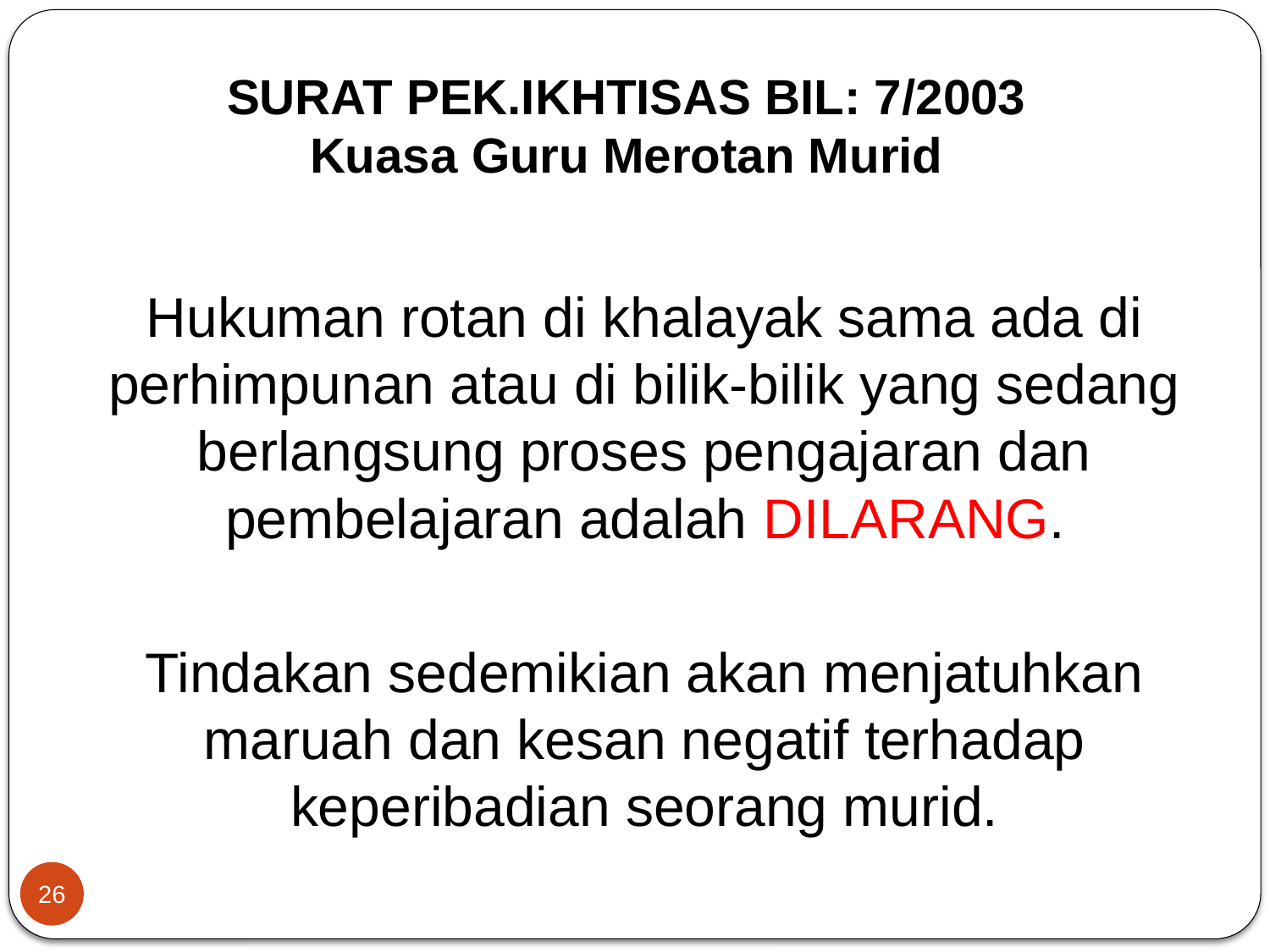

# SURAT PEK.IKHTISAS BIL: 7/2003 Kuasa Guru Merotan Murid
Hukuman rotan di khalayak sama ada di perhimpunan atau di bilik-bilik yang sedang berlangsung proses pengajaran dan pembelajaran adalah DILARANG.

Tindakan sedemikian akan menjatuhkan maruah dan kesan negatif terhadap keperibadian seorang murid.
26